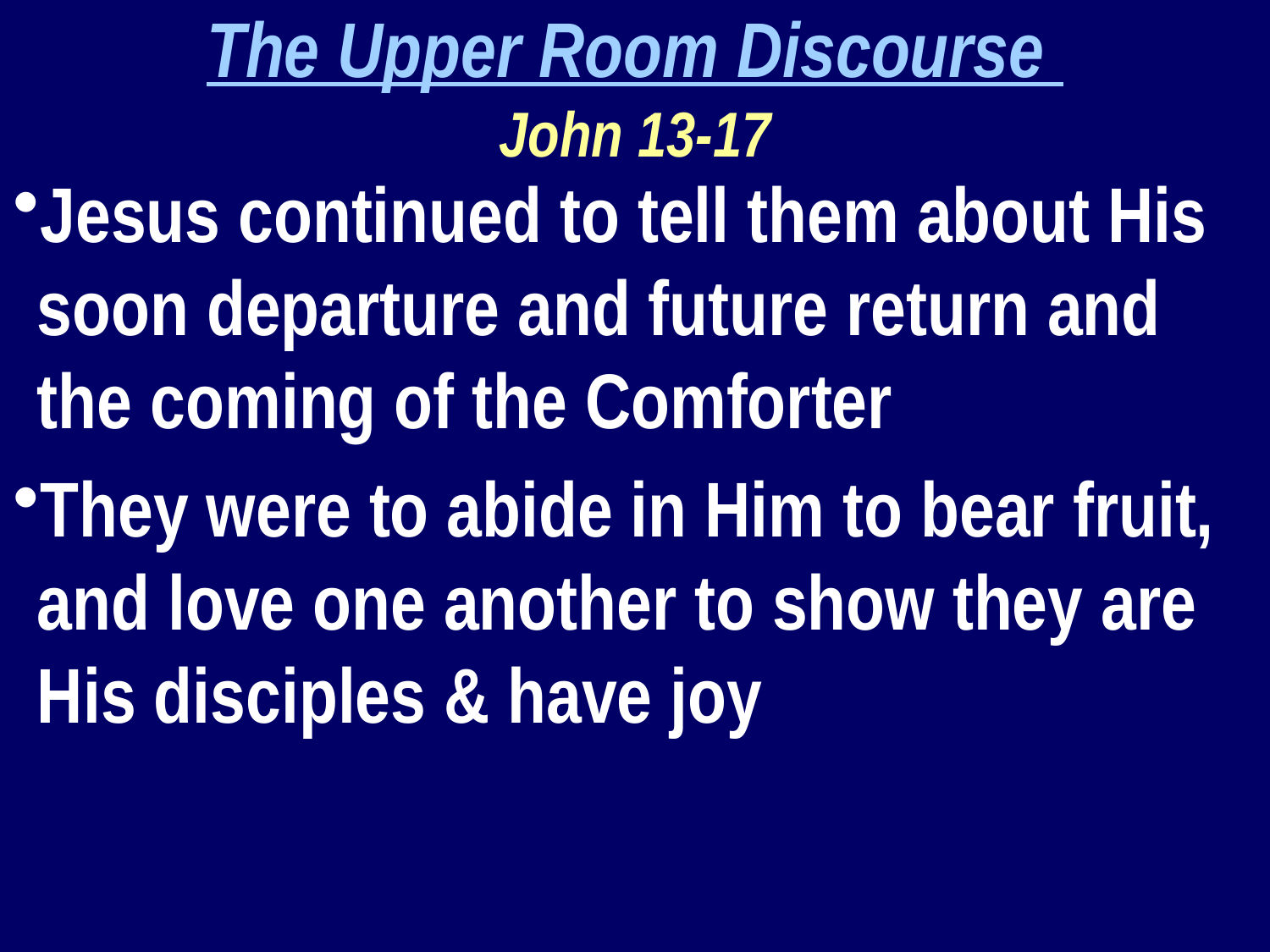

The Upper Room Discourse
John 13-17
Jesus continued to tell them about His soon departure and future return and the coming of the Comforter
They were to abide in Him to bear fruit, and love one another to show they are His disciples & have joy